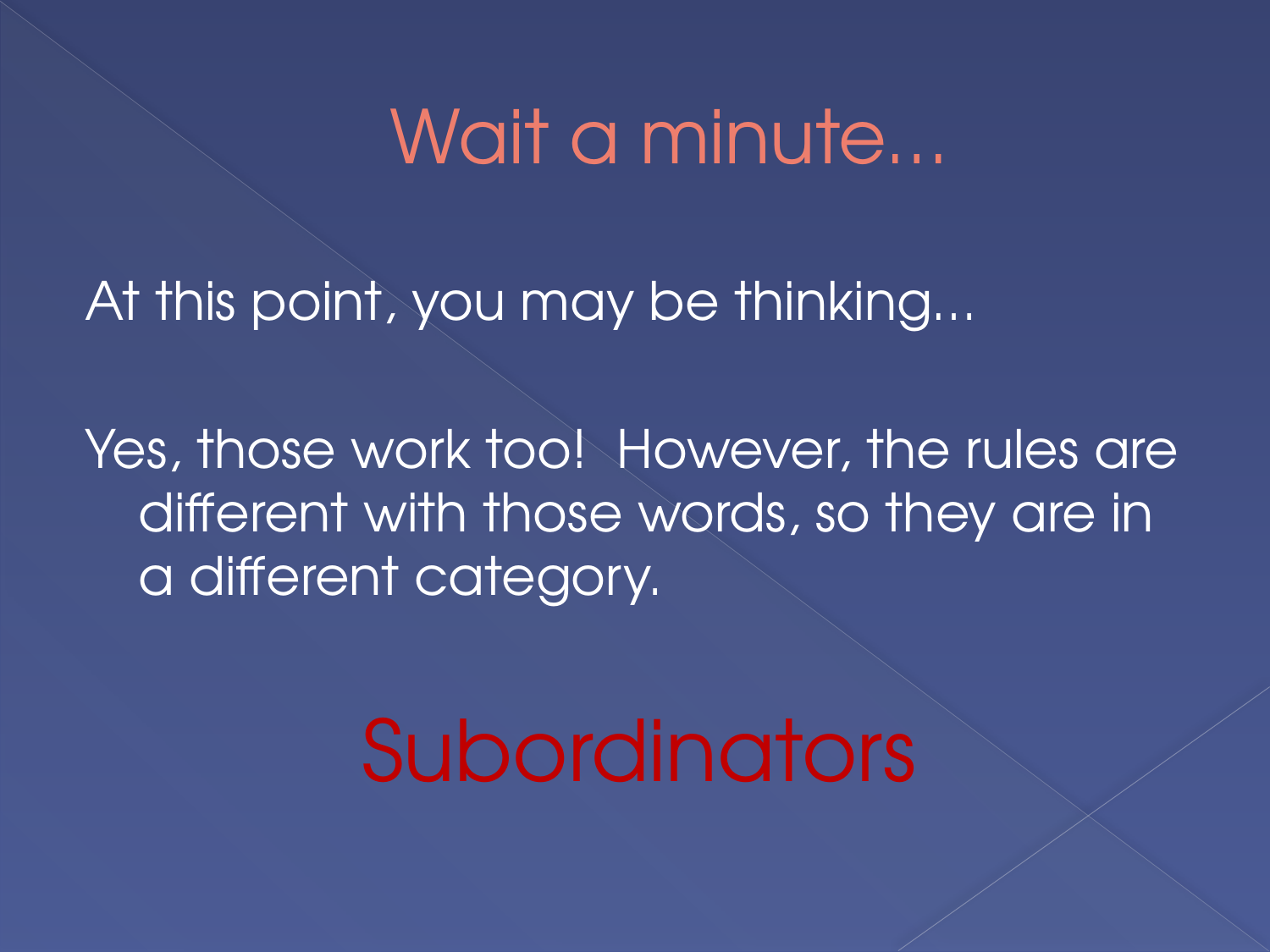

# Wait a minute…
At this point, you may be thinking…

Yes, those work too!  However, the rules are different with those words, so they are in a different category.

Subordinators